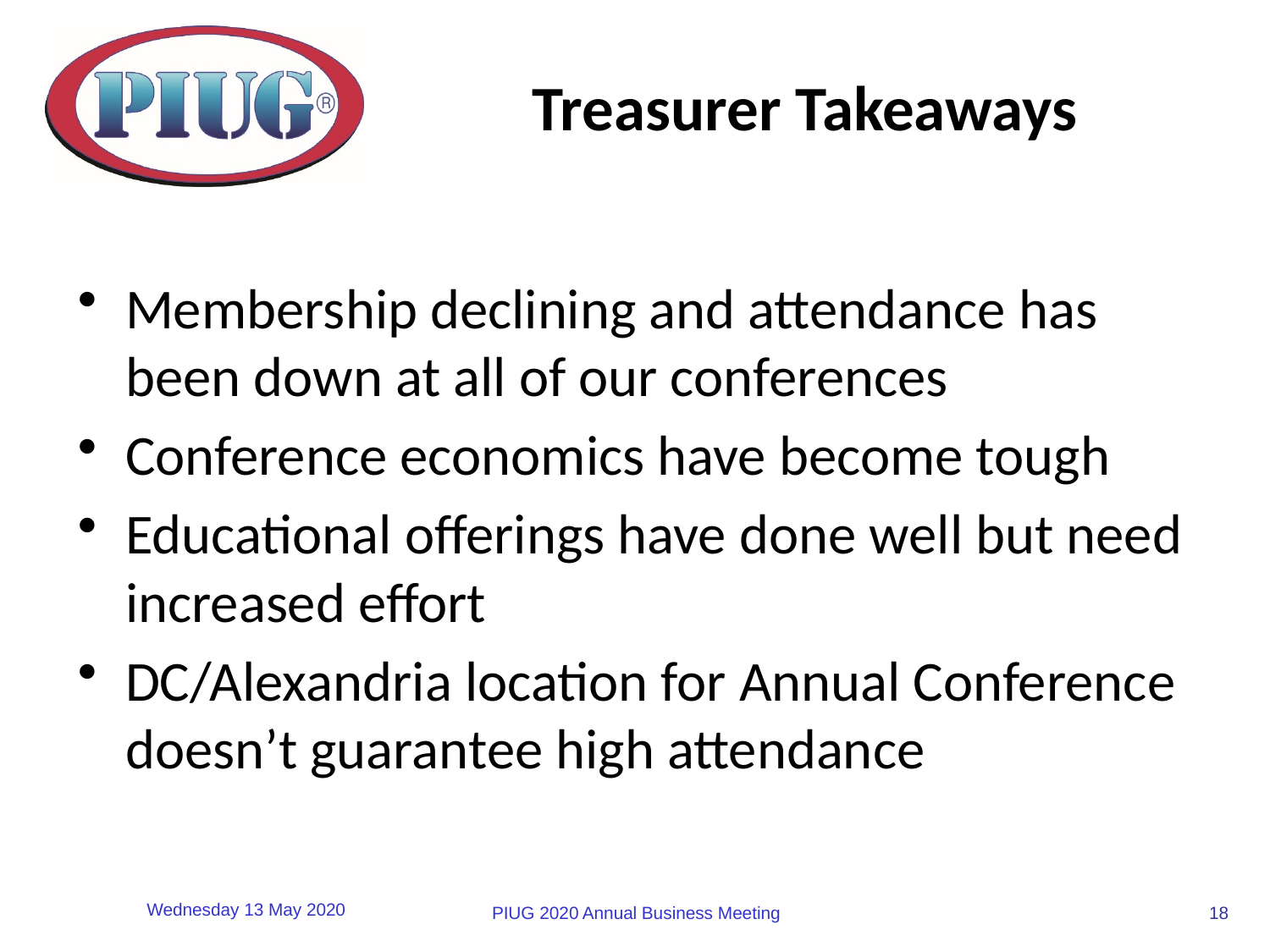

# Treasurer Takeaways
Membership declining and attendance has been down at all of our conferences
Conference economics have become tough
Educational offerings have done well but need increased effort
DC/Alexandria location for Annual Conference doesn’t guarantee high attendance

18